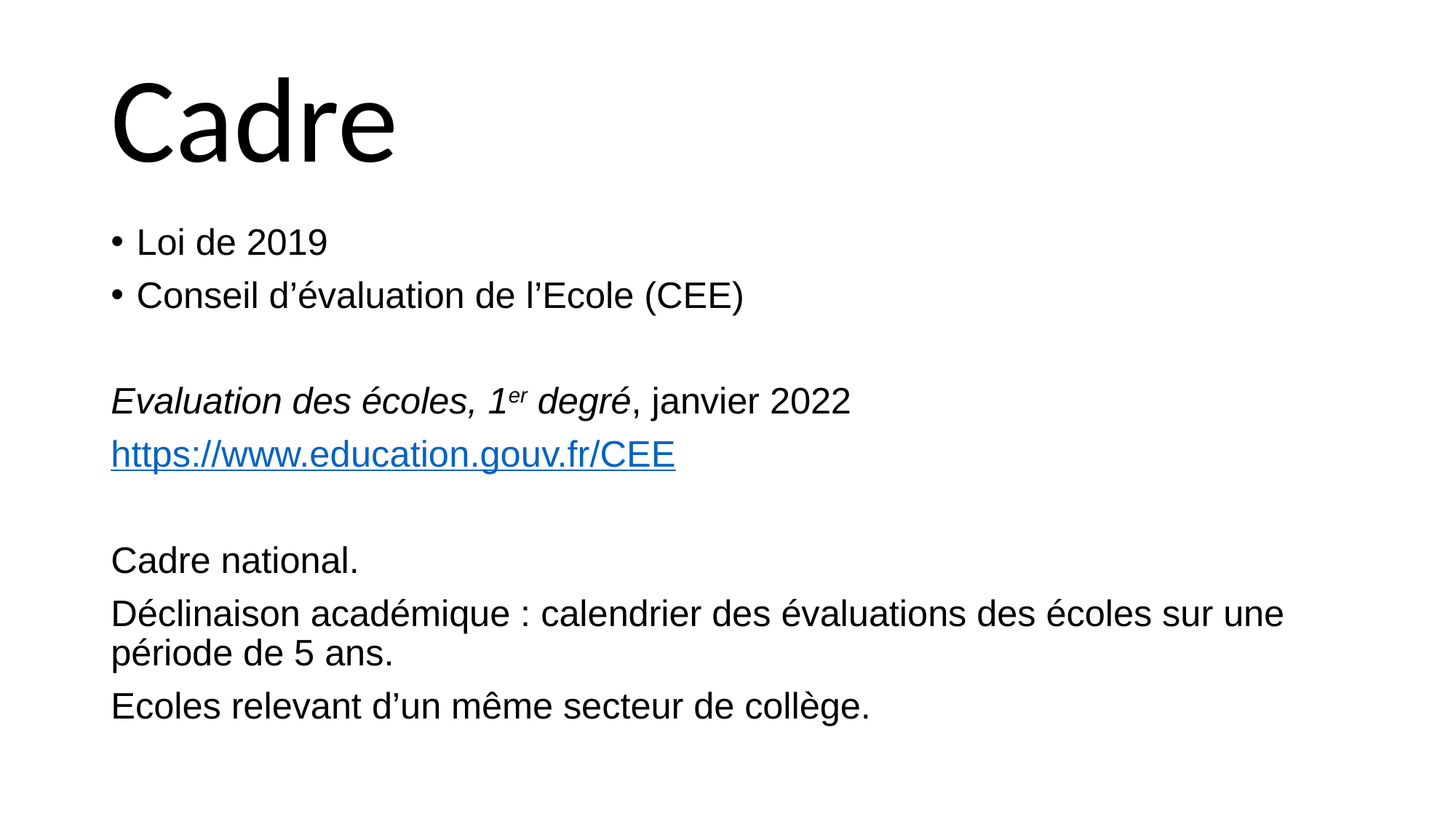

# Cadre
Loi de 2019
Conseil d’évaluation de l’Ecole (CEE)

Evaluation des écoles, 1er degré, janvier 2022
https://www.education.gouv.fr/CEE

Cadre national.
Déclinaison académique : calendrier des évaluations des écoles sur une période de 5 ans.
Ecoles relevant d’un même secteur de collège.